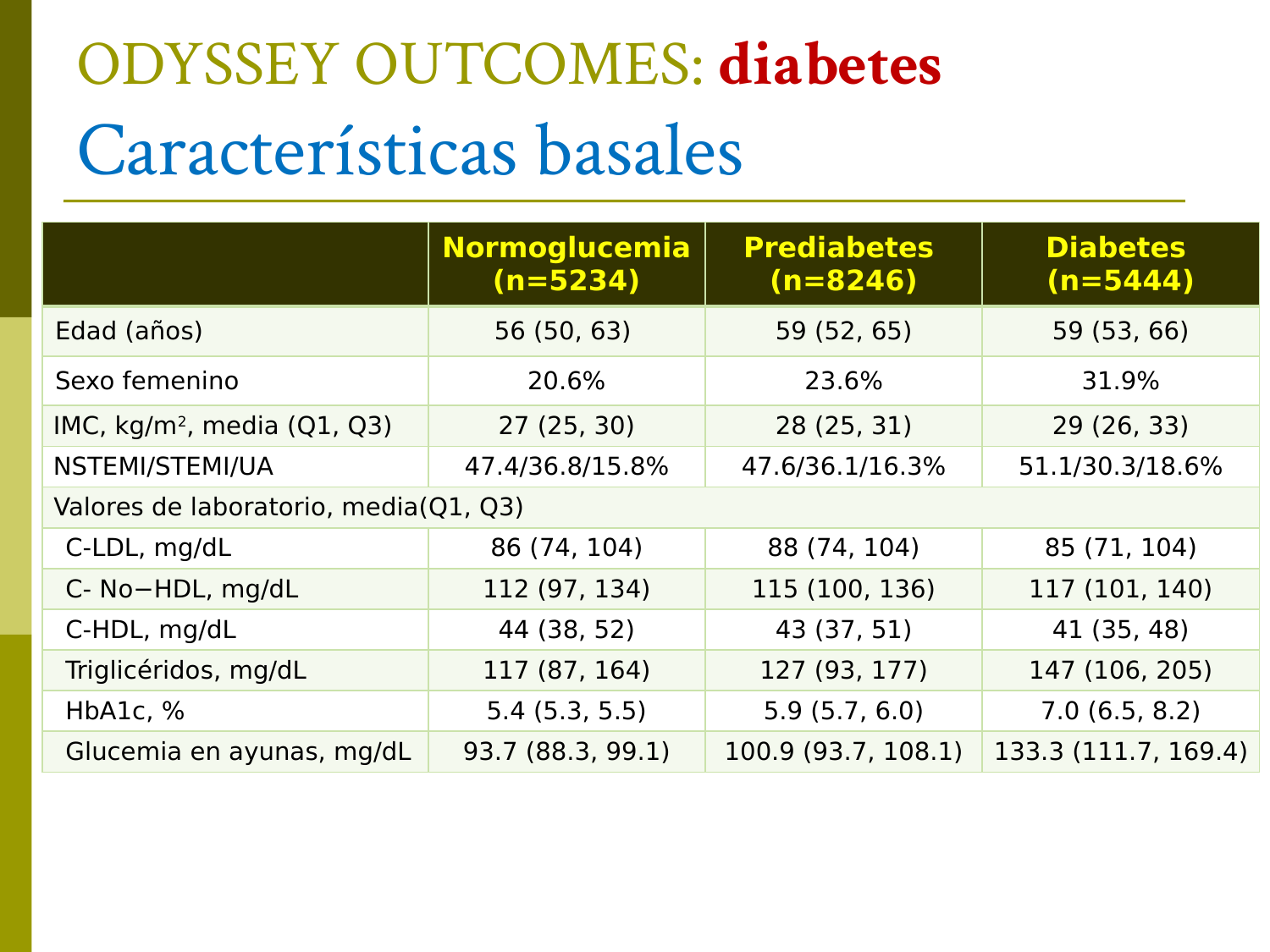

# ODYSSEY OUTCOMES: diabetes Características basales
|  | Normoglucemia (n=5234) | Prediabetes (n=8246) | Diabetes (n=5444) |
| --- | --- | --- | --- |
| Edad (años) | 56 (50, 63) | 59 (52, 65) | 59 (53, 66) |
| Sexo femenino | 20.6% | 23.6% | 31.9% |
| IMC, kg/m2, media (Q1, Q3) | 27 (25, 30) | 28 (25, 31) | 29 (26, 33) |
| NSTEMI/STEMI/UA | 47.4/36.8/15.8% | 47.6/36.1/16.3% | 51.1/30.3/18.6% |
| Valores de laboratorio, media(Q1, Q3) |  |  |  |
| C-LDL, mg/dL | 86 (74, 104) | 88 (74, 104) | 85 (71, 104) |
| C- No−HDL, mg/dL | 112 (97, 134) | 115 (100, 136) | 117 (101, 140) |
| C-HDL, mg/dL | 44 (38, 52) | 43 (37, 51) | 41 (35, 48) |
| Triglicéridos, mg/dL | 117 (87, 164) | 127 (93, 177) | 147 (106, 205) |
| HbA1c, % | 5.4 (5.3, 5.5) | 5.9 (5.7, 6.0) | 7.0 (6.5, 8.2) |
| Glucemia en ayunas, mg/dL | 93.7 (88.3, 99.1) | 100.9 (93.7, 108.1) | 133.3 (111.7, 169.4) |